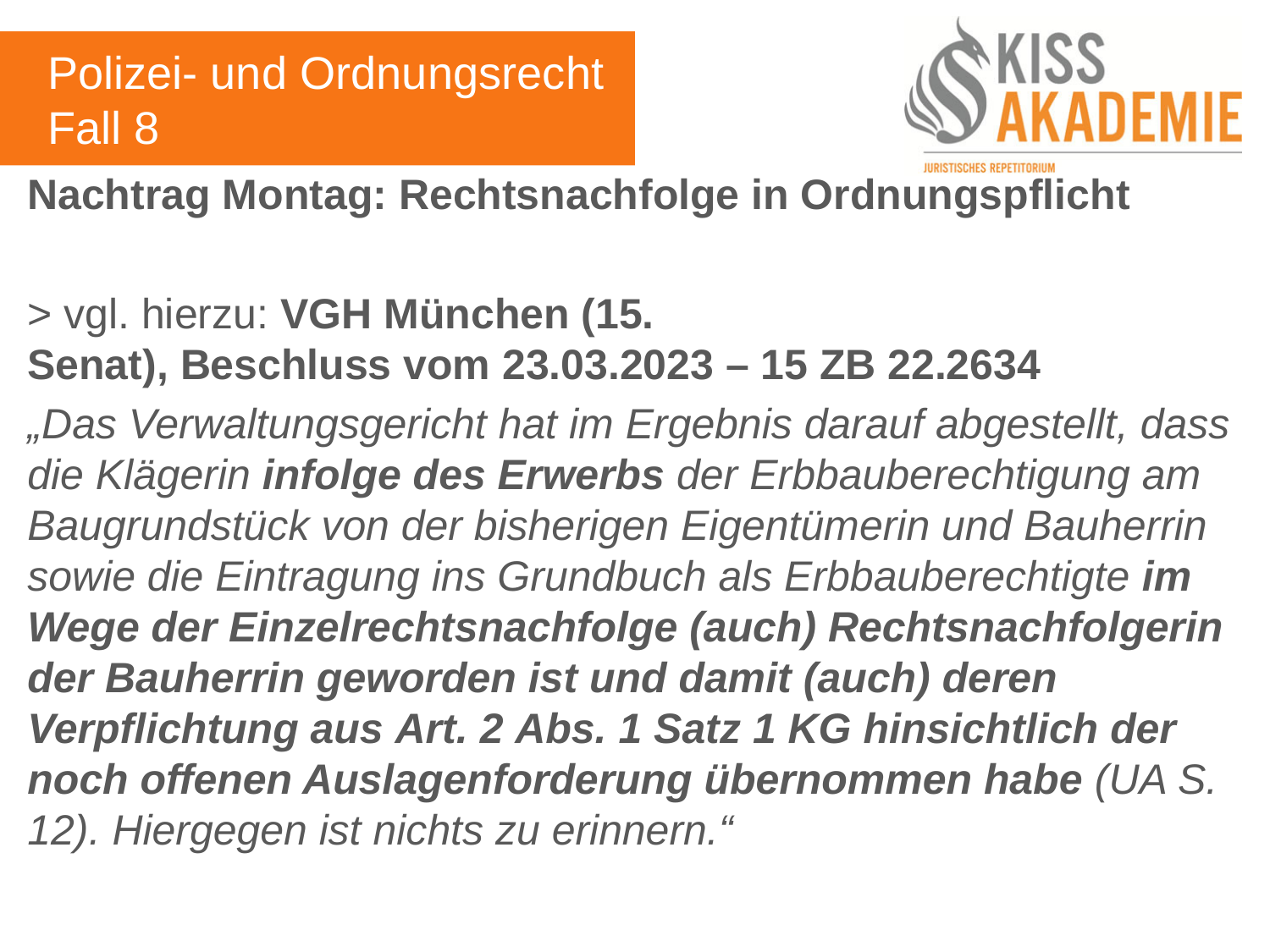

Polizei- und Ordnungsrecht
Fall 8
Nachtrag Montag: Rechtsnachfolge in Ordnungspflicht

> vgl. hierzu: VGH München (15. Senat), Beschluss vom 23.03.2023 – 15 ZB 22.2634
„Das Verwaltungsgericht hat im Ergebnis darauf abgestellt, dass die Klägerin infolge des Erwerbs der Erbbauberechtigung am Baugrundstück von der bisherigen Eigentümerin und Bauherrin sowie die Eintragung ins Grundbuch als Erbbauberechtigte im Wege der Einzelrechtsnachfolge (auch) Rechtsnachfolgerin der Bauherrin geworden ist und damit (auch) deren Verpflichtung aus Art. 2 Abs. 1 Satz 1 KG hinsichtlich der noch offenen Auslagenforderung übernommen habe (UA S. 12). Hiergegen ist nichts zu erinnern.“